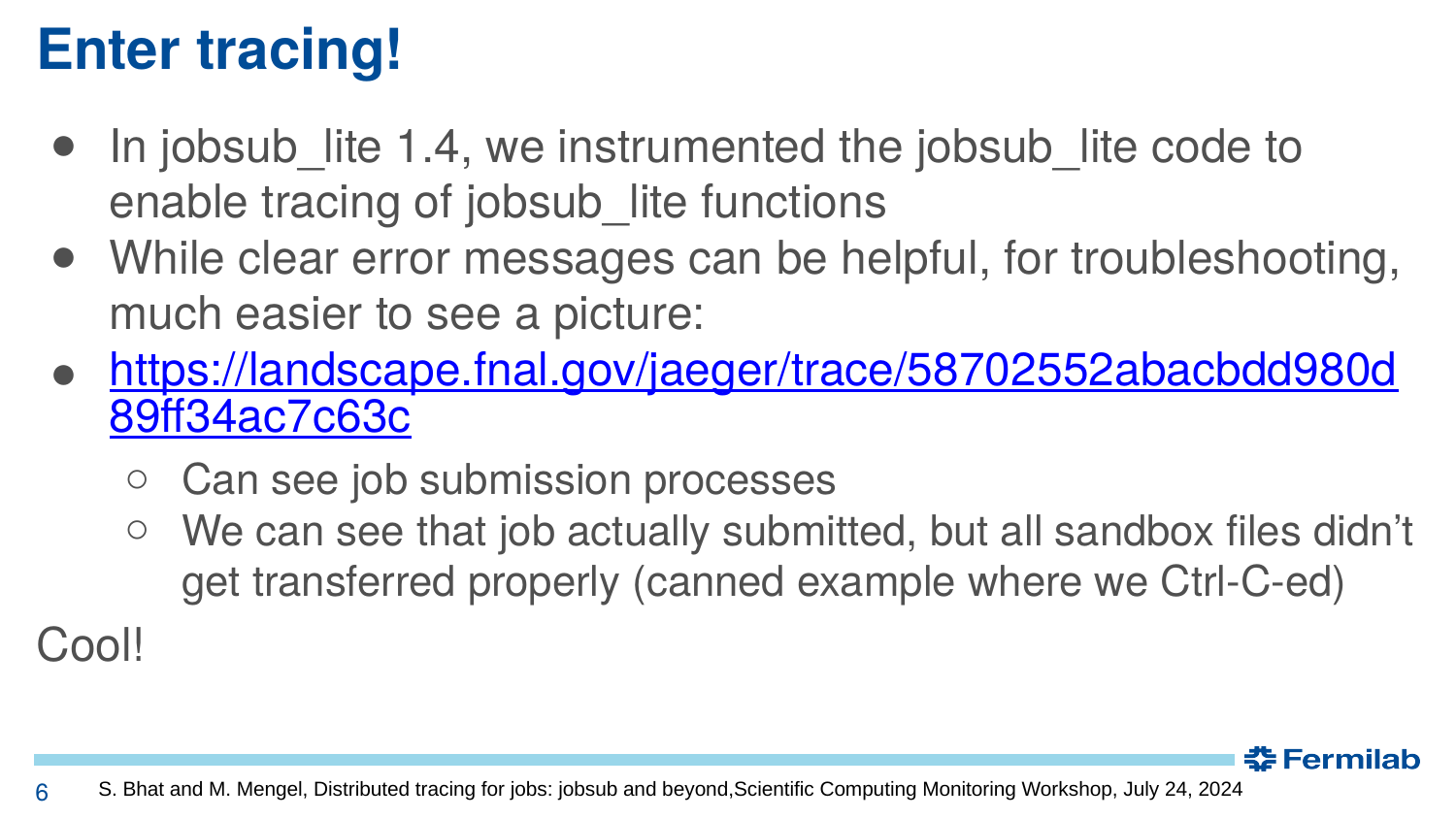

# Enter tracing!
In jobsub_lite 1.4, we instrumented the jobsub_lite code to enable tracing of jobsub_lite functions
While clear error messages can be helpful, for troubleshooting, much easier to see a picture:
https://landscape.fnal.gov/jaeger/trace/58702552abacbdd980d89ff34ac7c63c
Can see job submission processes
We can see that job actually submitted, but all sandbox files didn’t get transferred properly (canned example where we Ctrl-C-ed)
Cool!
6